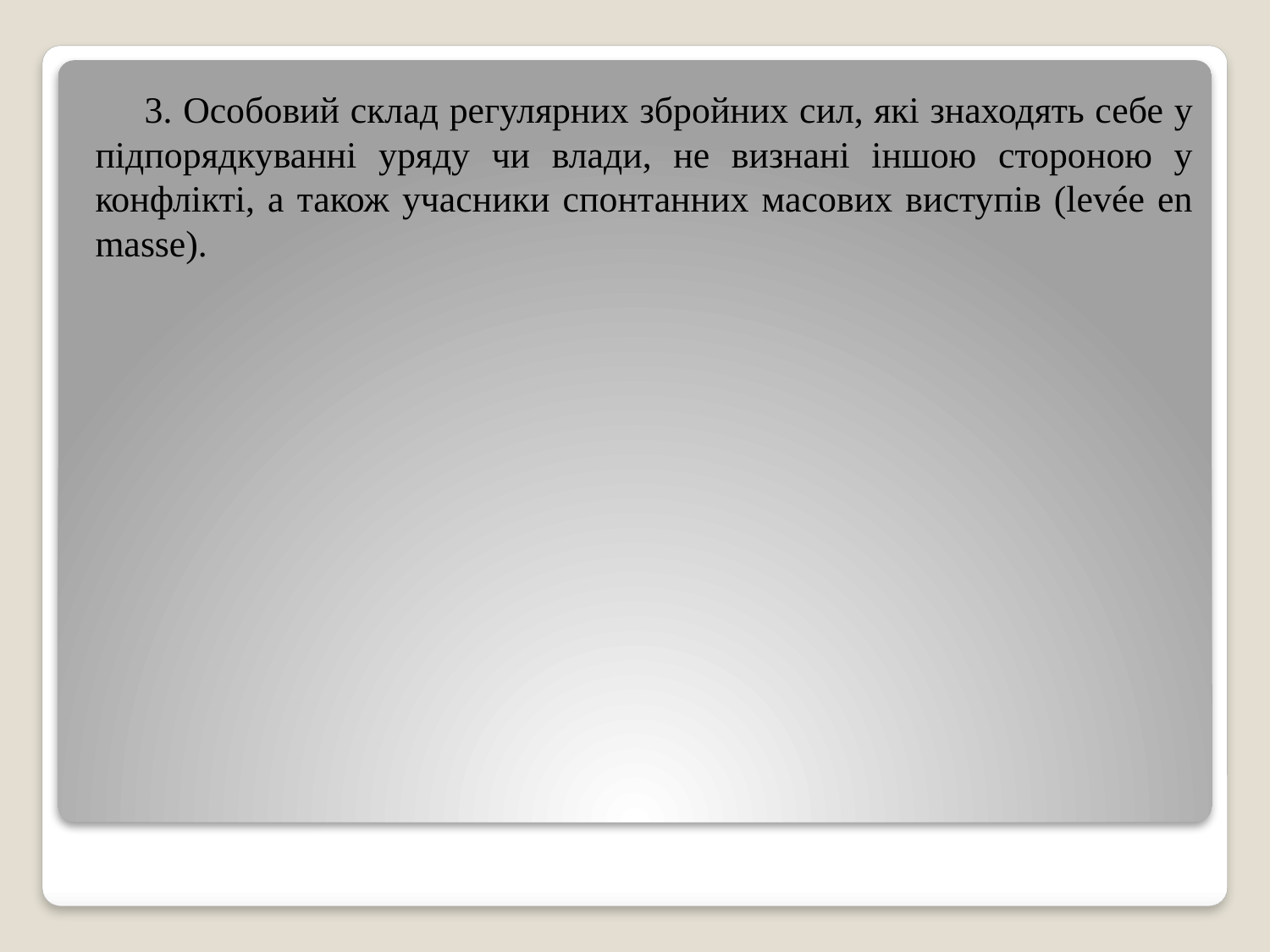

3. Особовий склад регулярних збройних сил, які знаходять себе у підпорядкуванні уряду чи влади, не визнані іншою стороною у конфлікті, а також учасники спонтанних масових виступів (levée en masse).